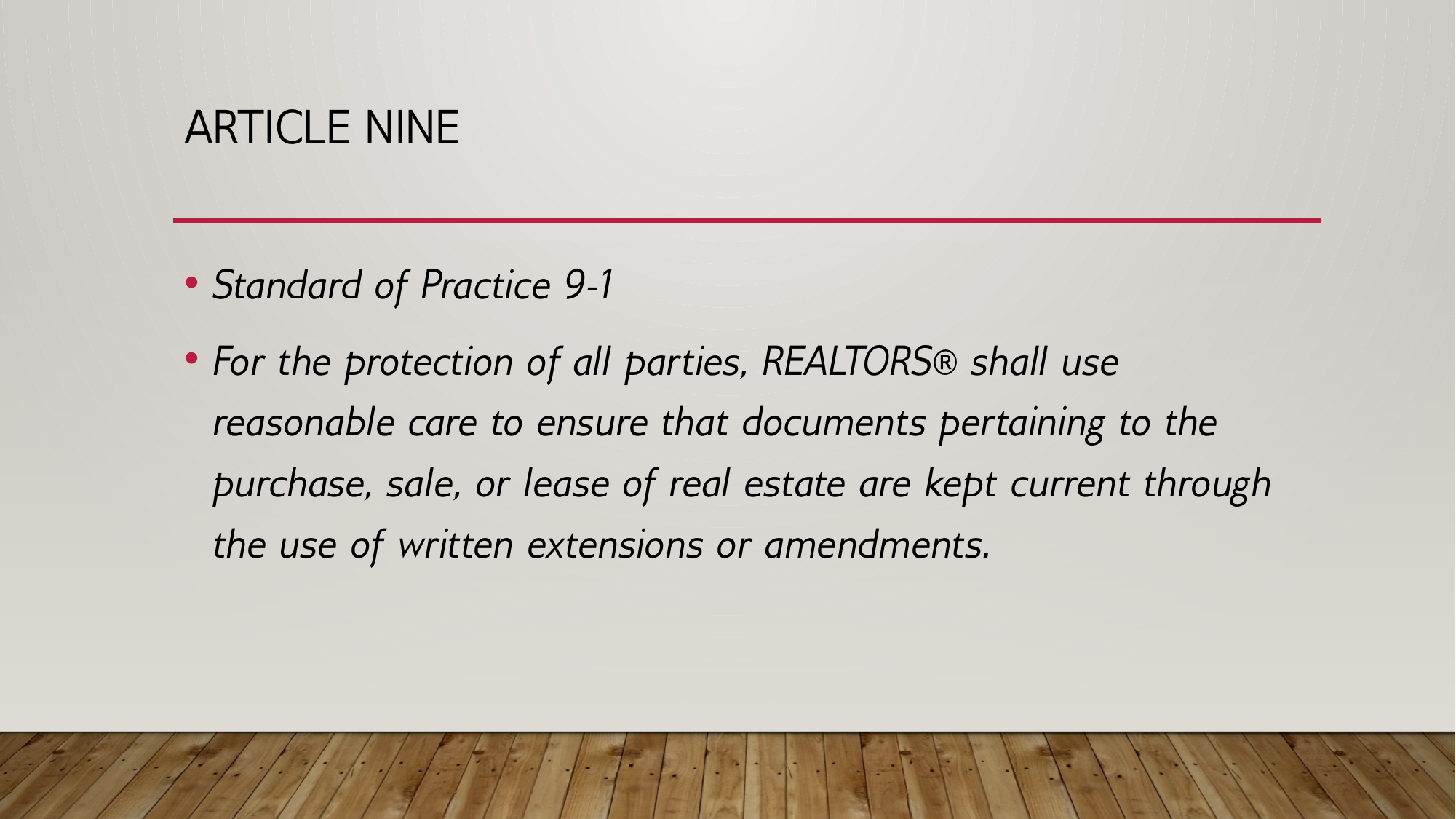

# Article nine
Standard of Practice 9-1
For the protection of all parties, REALTORS® shall use reasonable care to ensure that documents pertaining to the purchase, sale, or lease of real estate are kept current through the use of written extensions or amendments.